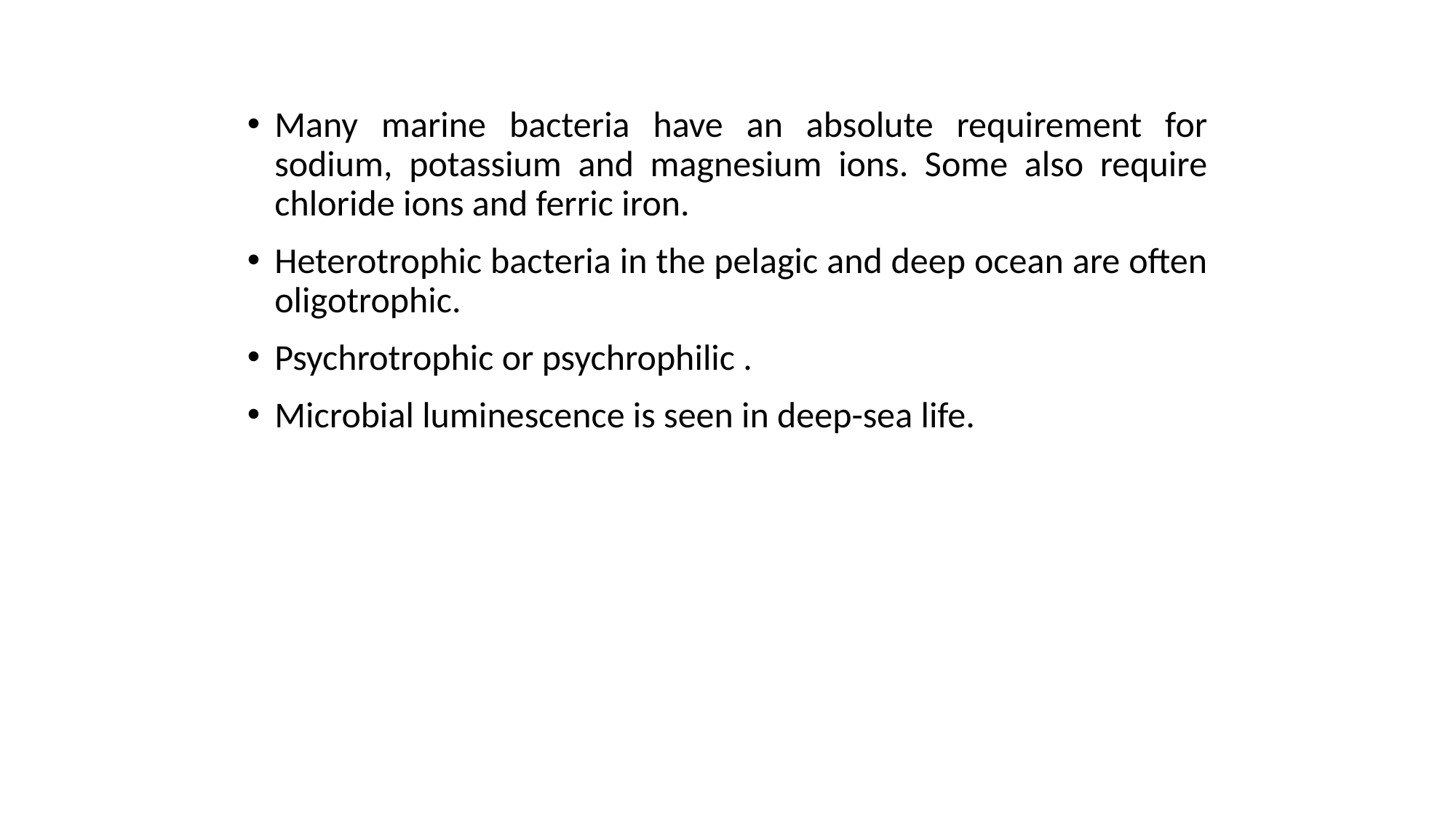

Many marine bacteria have an absolute requirement for sodium, potassium and magnesium ions. Some also require chloride ions and ferric iron.
Heterotrophic bacteria in the pelagic and deep ocean are often oligotrophic.
Psychrotrophic or psychrophilic .
Microbial luminescence is seen in deep-sea life.